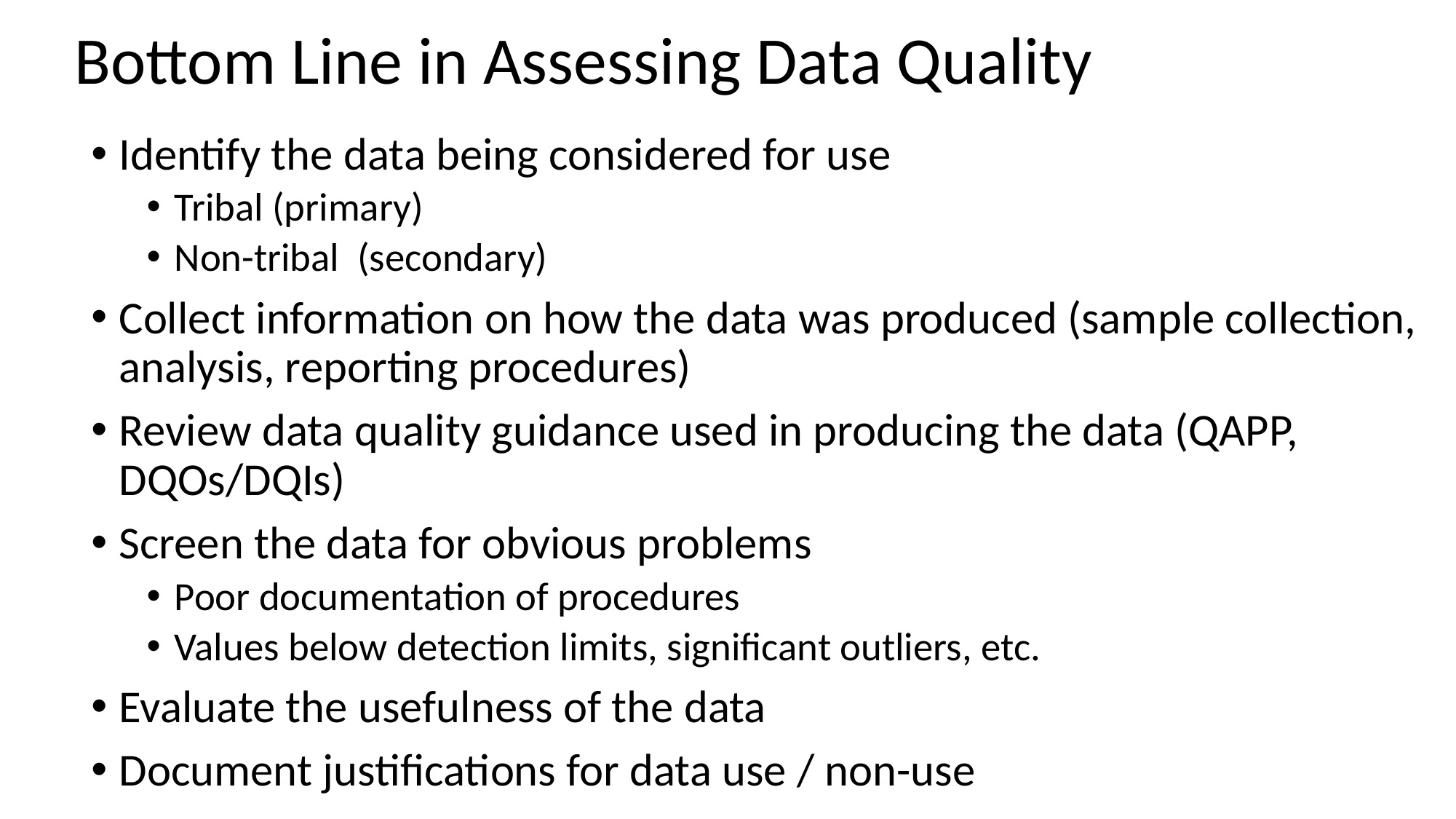

# Bottom Line in Assessing Data Quality
Identify the data being considered for use
Tribal (primary)
Non-tribal  (secondary)
Collect information on how the data was produced (sample collection, analysis, reporting procedures)
Review data quality guidance used in producing the data (QAPP, DQOs/DQIs)
Screen the data for obvious problems
Poor documentation of procedures
Values below detection limits, significant outliers, etc.
Evaluate the usefulness of the data
Document justifications for data use / non-use